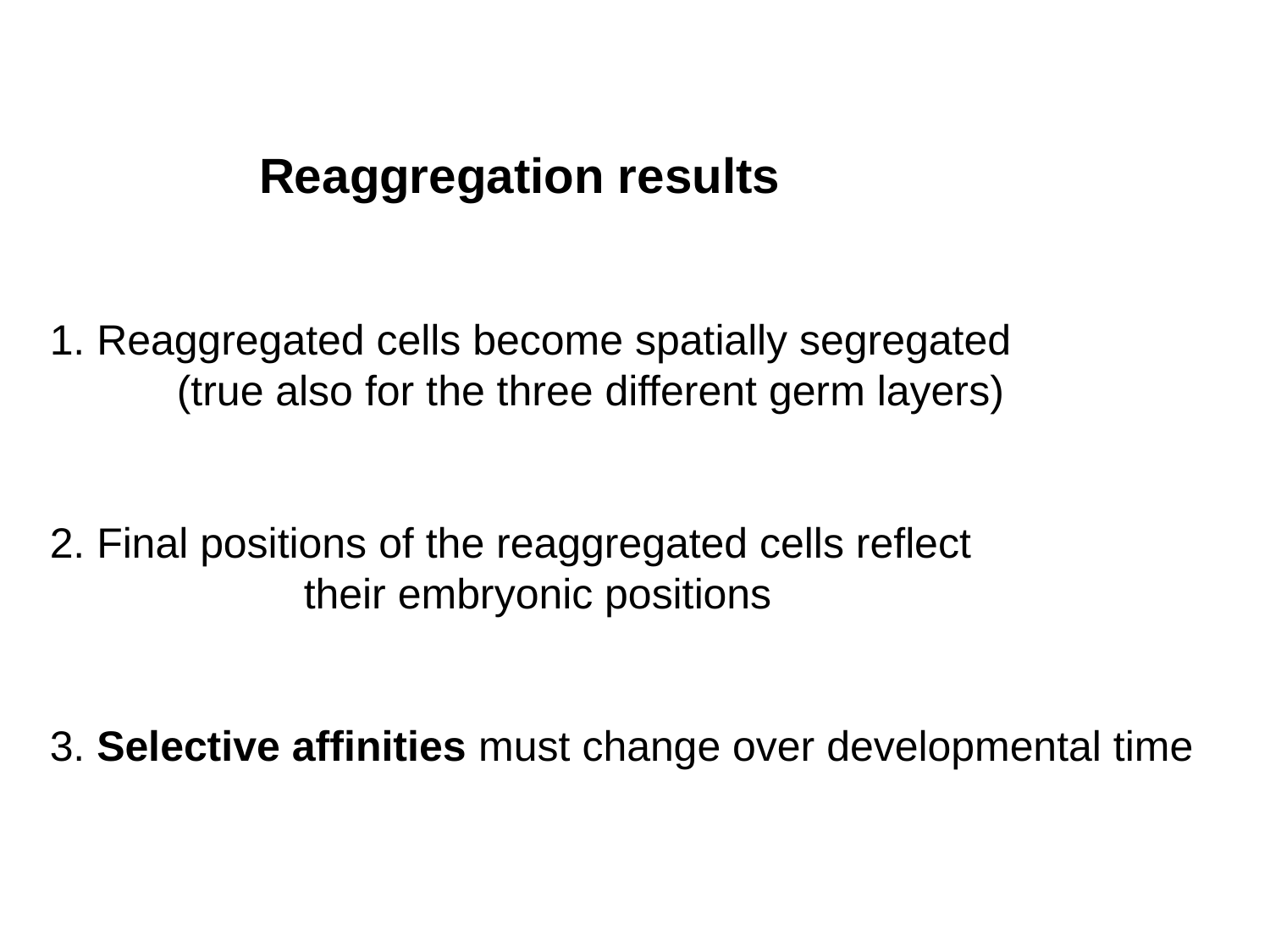

Reaggregation results

	1. Reaggregated cells become spatially segregated
		(true also for the three different germ layers)

2. Final positions of the reaggregated cells reflect
			their embryonic positions

3. Selective affinities must change over developmental time